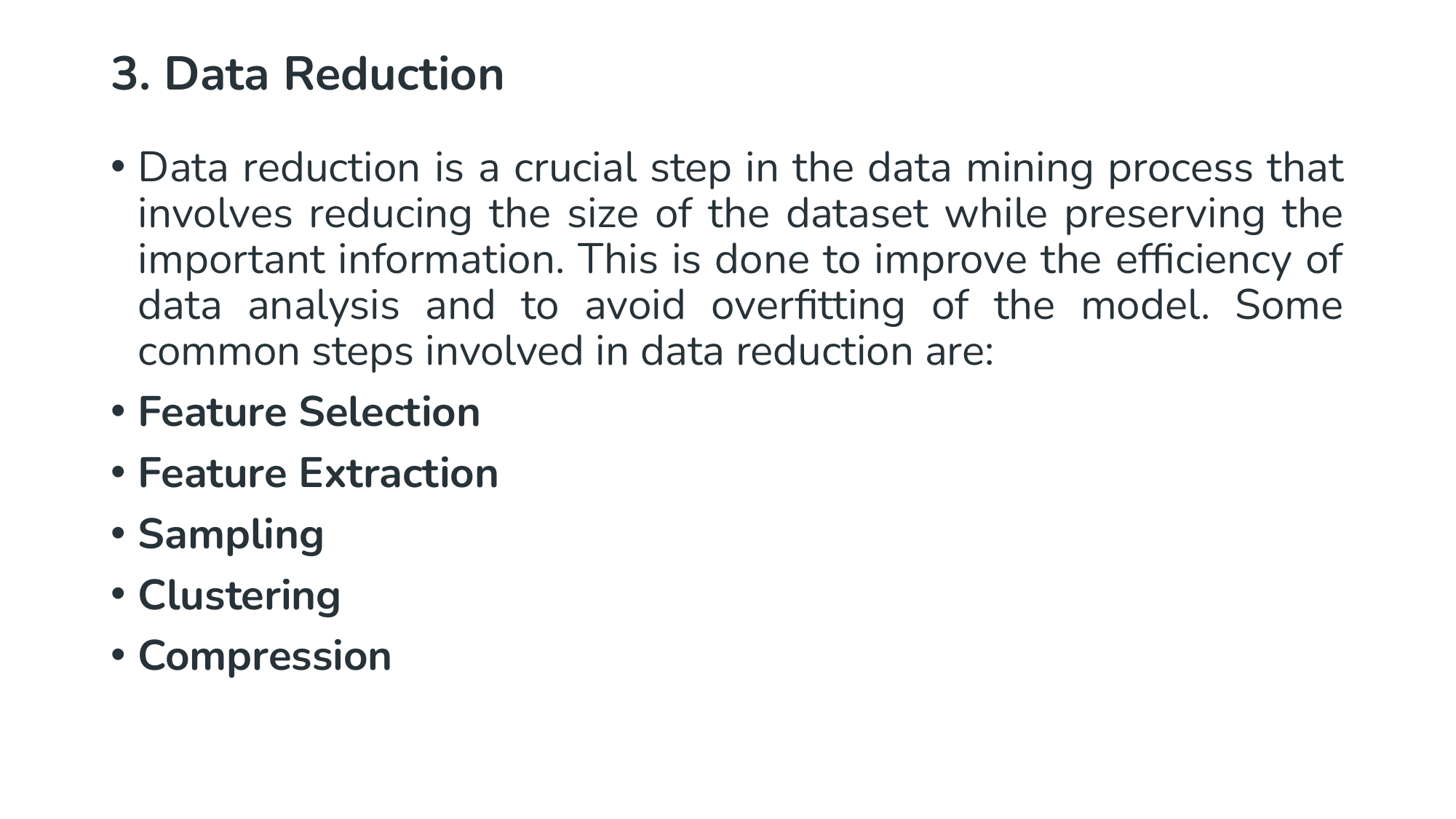

# 3. Data Reduction
Data reduction is a crucial step in the data mining process that involves reducing the size of the dataset while preserving the important information. This is done to improve the efficiency of data analysis and to avoid overfitting of the model. Some common steps involved in data reduction are:
Feature Selection
Feature Extraction
Sampling
Clustering
Compression